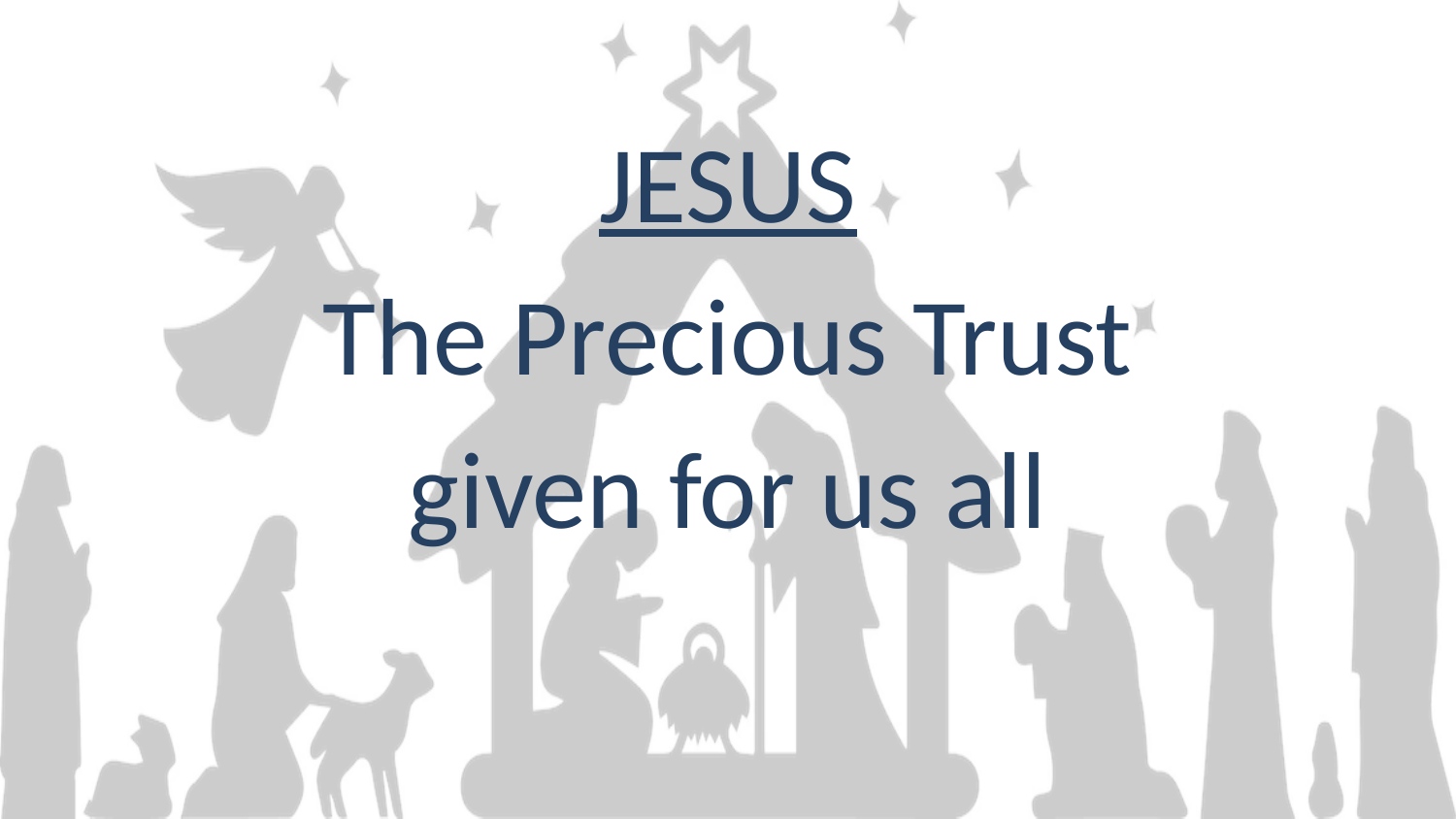

JESUS
The Precious Trust
given for us all